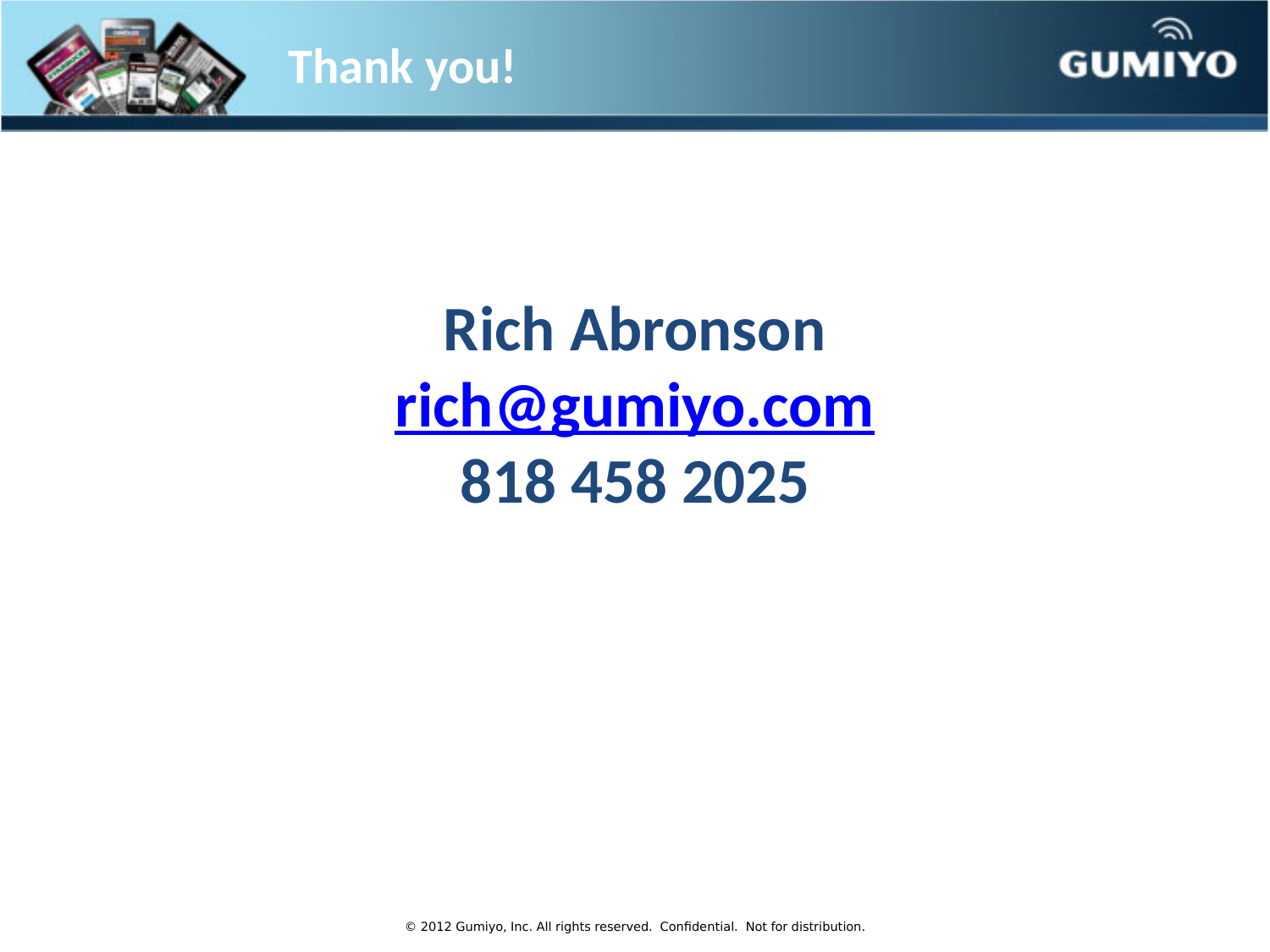

# Thank you!
Rich Abronson
rich@gumiyo.com
818 458 2025